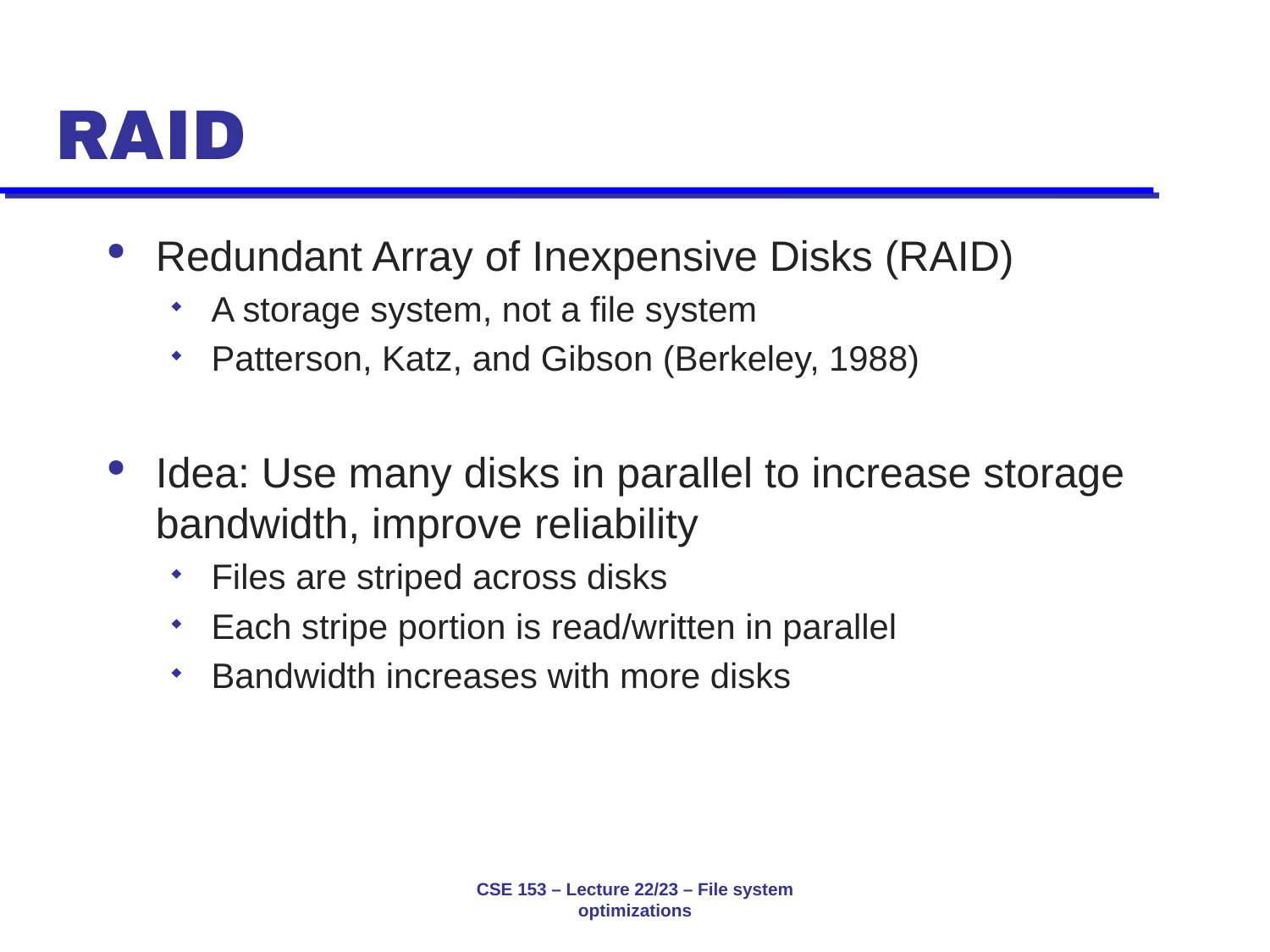

# RAID
Redundant Array of Inexpensive Disks (RAID)
A storage system, not a file system
Patterson, Katz, and Gibson (Berkeley, 1988)

Idea: Use many disks in parallel to increase storage bandwidth, improve reliability
Files are striped across disks
Each stripe portion is read/written in parallel
Bandwidth increases with more disks
CSE 153 – Lecture 22/23 – File system optimizations